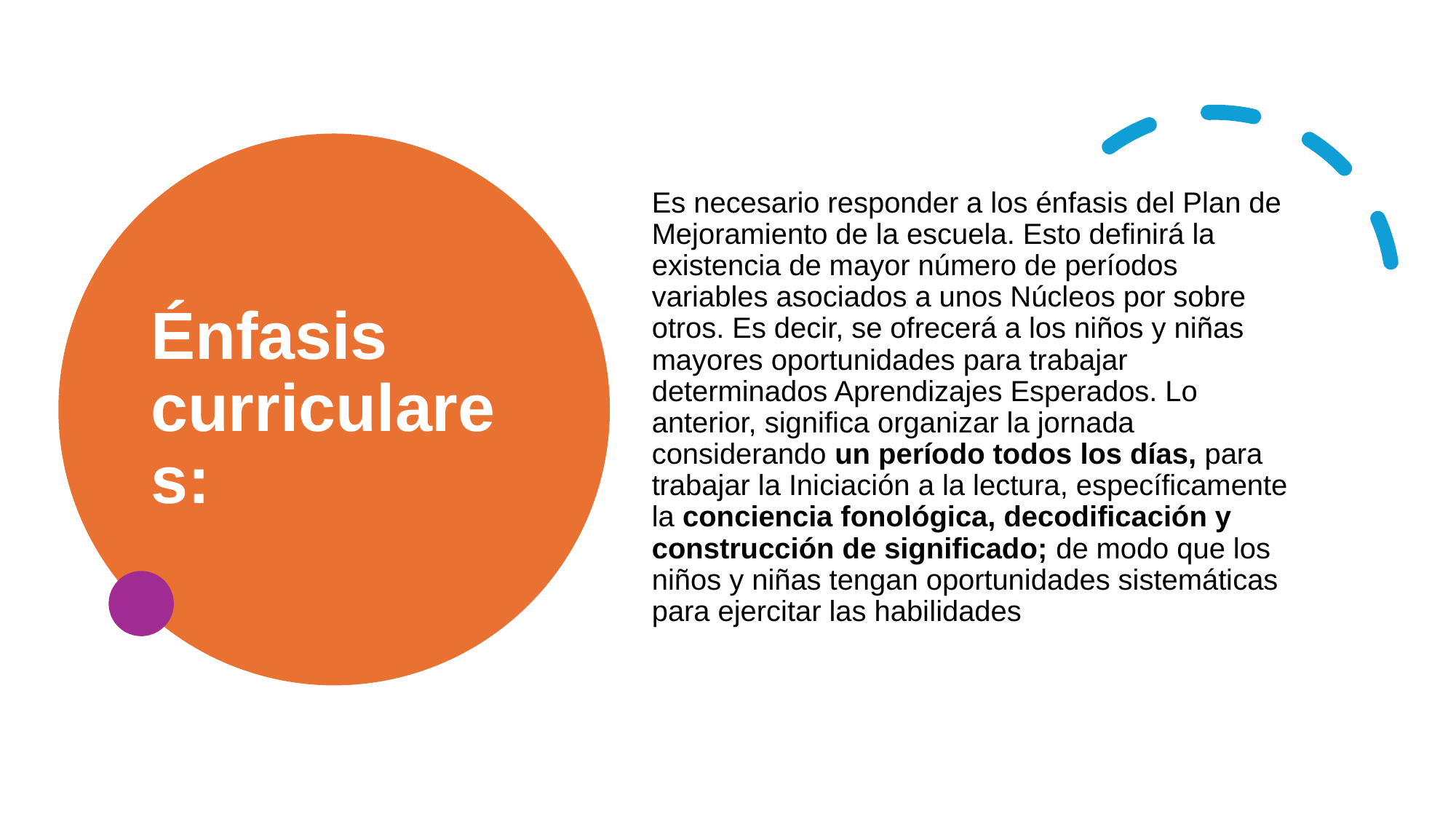

# Énfasis curriculares:
Es necesario responder a los énfasis del Plan de Mejoramiento de la escuela. Esto definirá la existencia de mayor número de períodos variables asociados a unos Núcleos por sobre otros. Es decir, se ofrecerá a los niños y niñas mayores oportunidades para trabajar determinados Aprendizajes Esperados. Lo anterior, significa organizar la jornada considerando un período todos los días, para trabajar la Iniciación a la lectura, específicamente la conciencia fonológica, decodificación y construcción de significado; de modo que los niños y niñas tengan oportunidades sistemáticas para ejercitar las habilidades